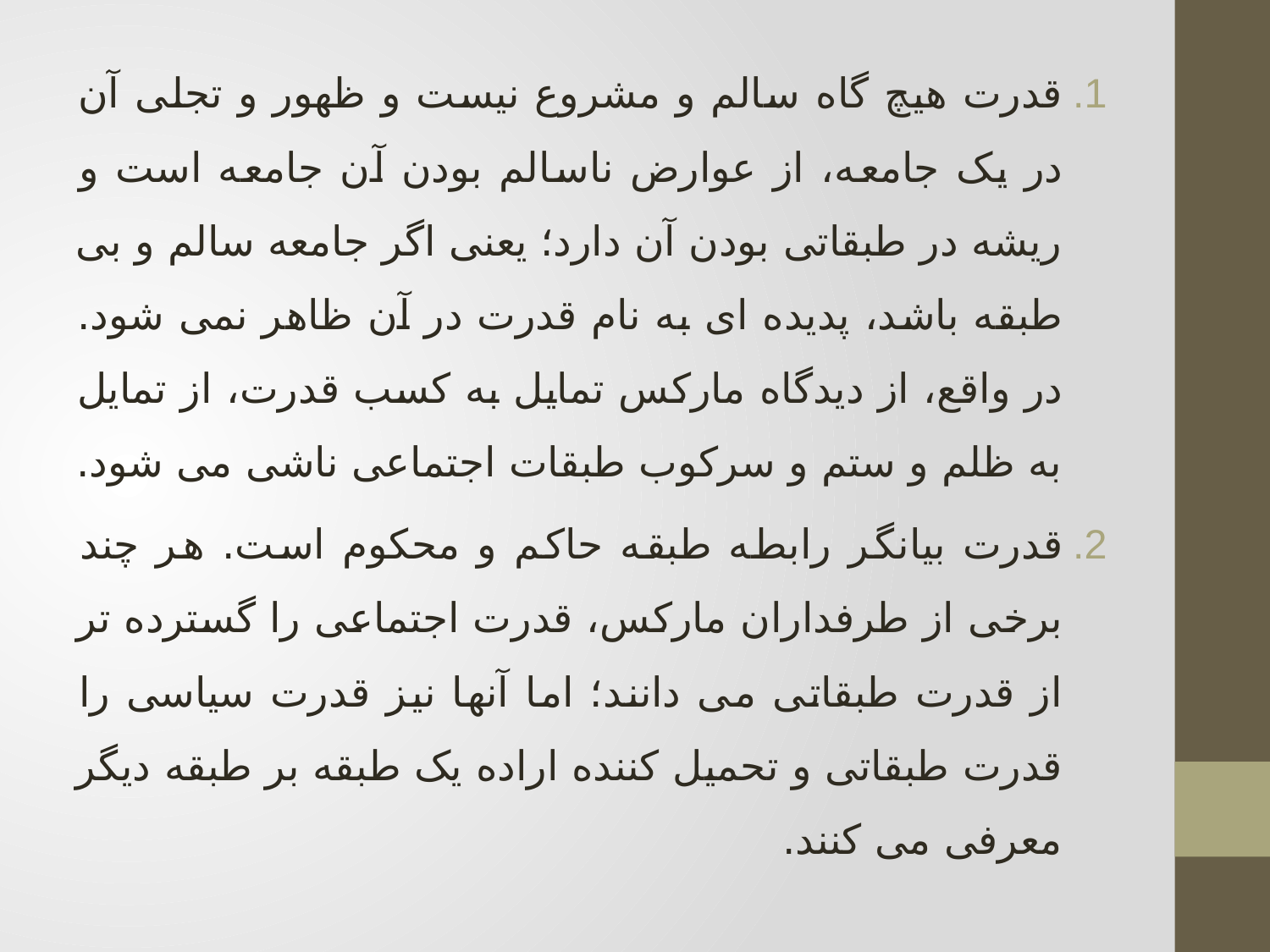

قدرت هیچ گاه سالم و مشروع نیست و ظهور و تجلی آن در یک جامعه، از عوارض ناسالم بودن آن جامعه است و ریشه در طبقاتی بودن آن دارد؛ یعنی اگر جامعه سالم و بی طبقه باشد، پدیده ای به نام قدرت در آن ظاهر نمی شود. در واقع، از دیدگاه مارکس تمایل به کسب قدرت، از تمایل به ظلم و ستم و سرکوب طبقات اجتماعی ناشی می شود.
قدرت بیانگر رابطه طبقه حاکم و محکوم است. هر چند برخی از طرفداران مارکس، قدرت اجتماعی را گسترده تر از قدرت طبقاتی می دانند؛ اما آنها نیز قدرت سیاسی را قدرت طبقاتی و تحمیل کننده اراده یک طبقه بر طبقه دیگر معرفی می کنند.